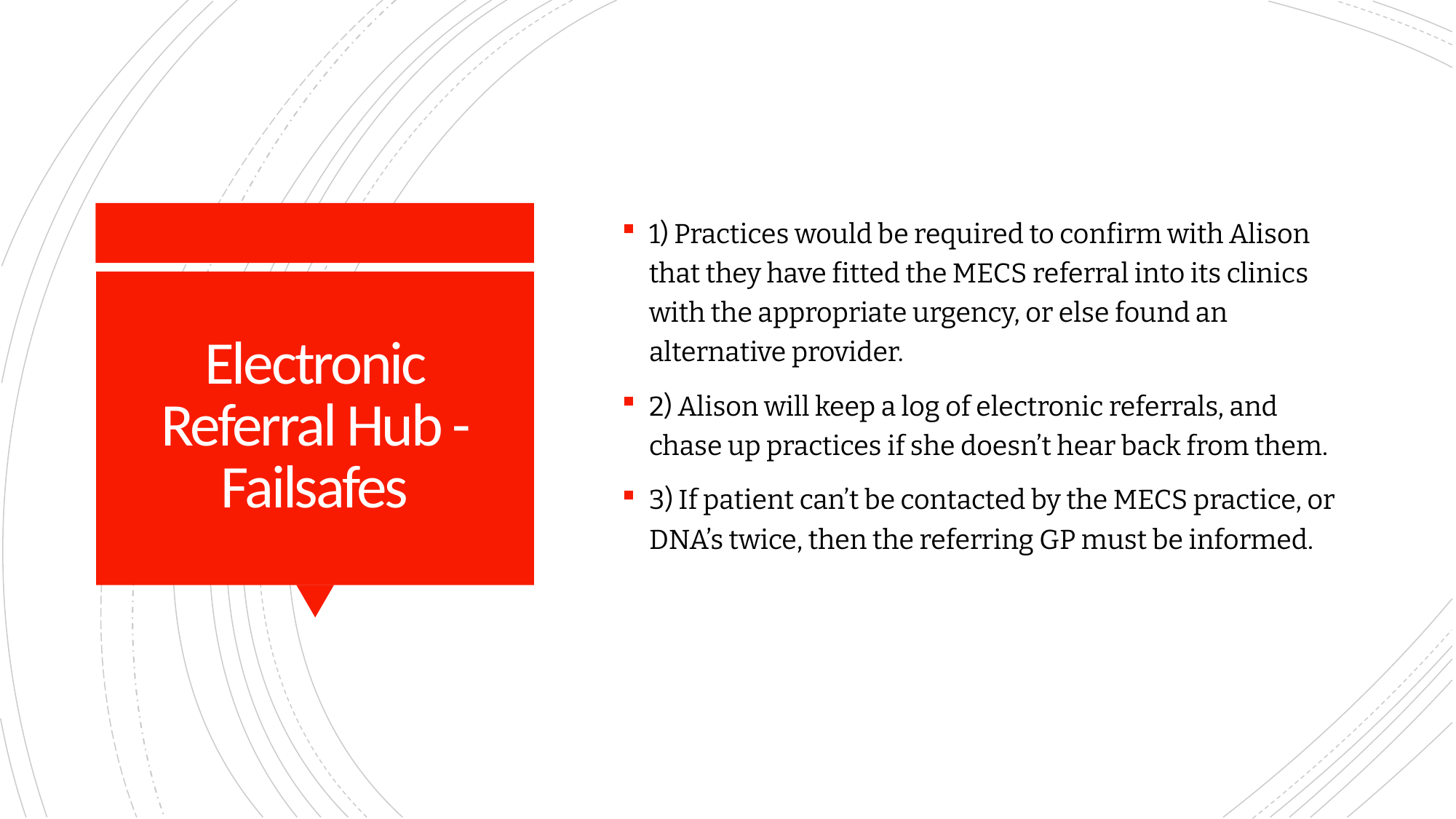

1) Practices would be required to confirm with Alison that they have fitted the MECS referral into its clinics with the appropriate urgency, or else found an alternative provider.
2) Alison will keep a log of electronic referrals, and chase up practices if she doesn’t hear back from them.
3) If patient can’t be contacted by the MECS practice, or DNA’s twice, then the referring GP must be informed.

# Electronic Referral Hub - Failsafes